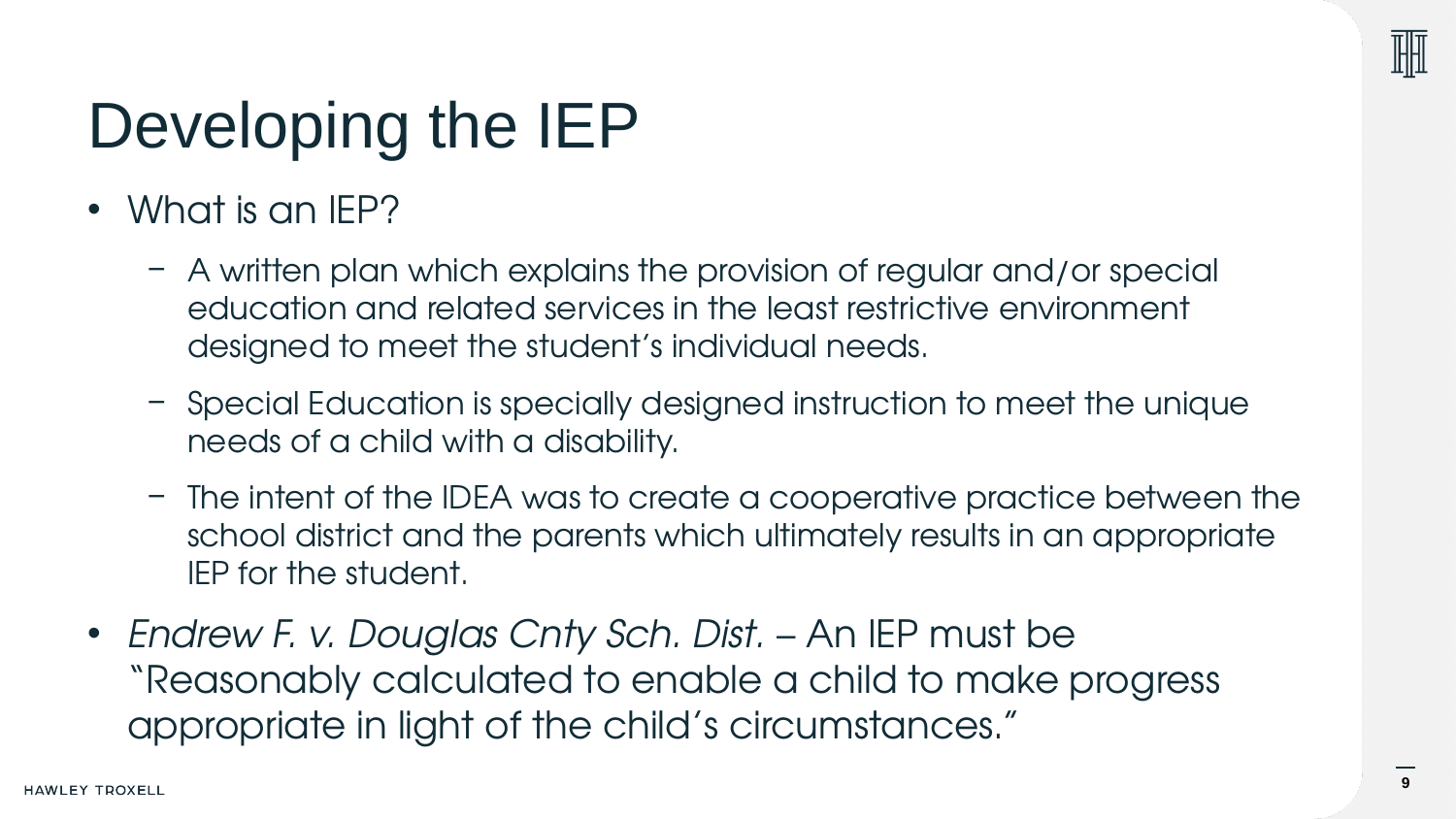

# Developing the IEP
What is an IEP?
A written plan which explains the provision of regular and/or special education and related services in the least restrictive environment designed to meet the student’s individual needs.
Special Education is specially designed instruction to meet the unique needs of a child with a disability.
The intent of the IDEA was to create a cooperative practice between the school district and the parents which ultimately results in an appropriate IEP for the student.
Endrew F. v. Douglas Cnty Sch. Dist. – An IEP must be “Reasonably calculated to enable a child to make progress appropriate in light of the child’s circumstances.”
9